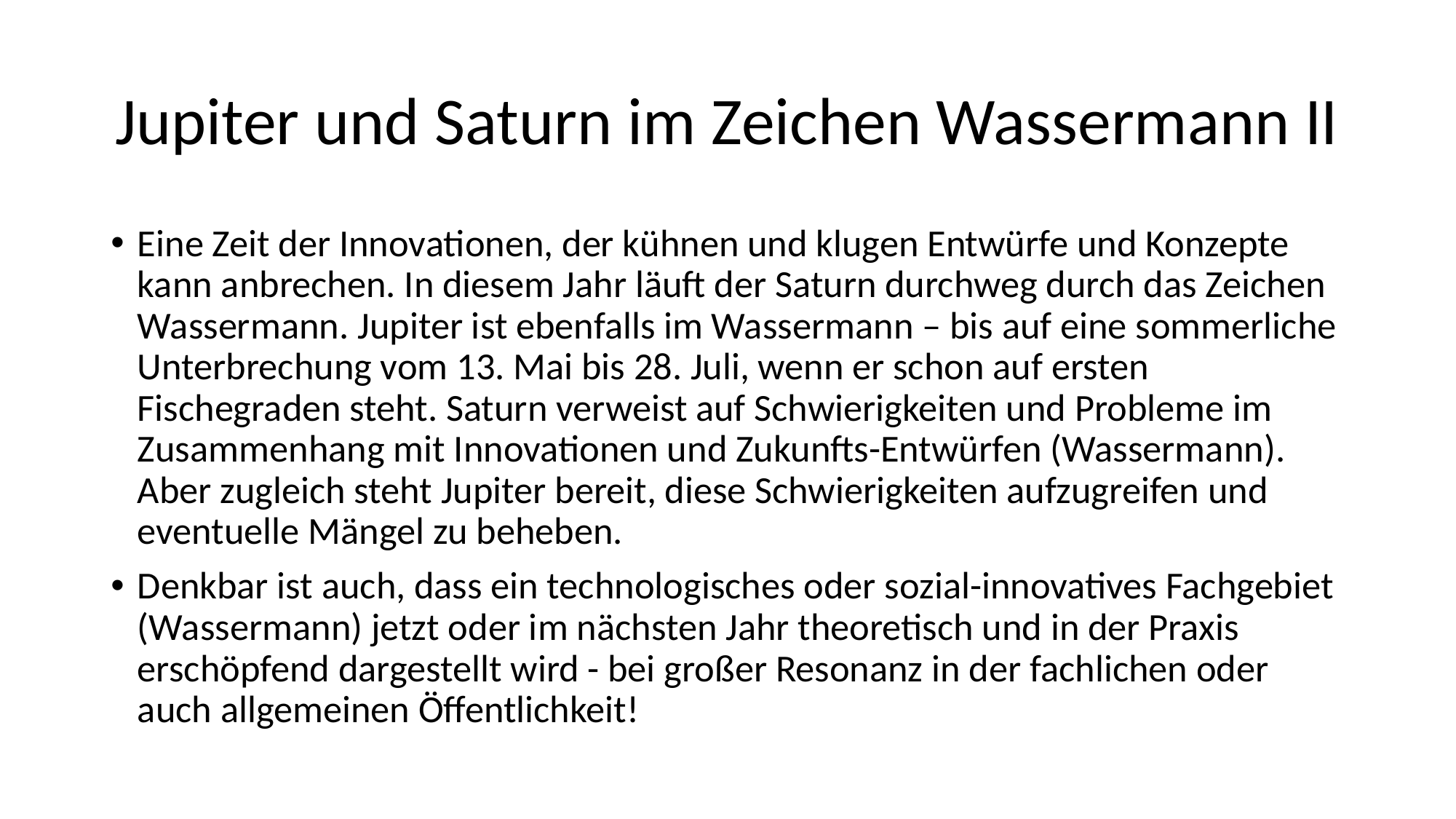

# Jupiter und Saturn im Zeichen Wassermann II
Eine Zeit der Innovationen, der kühnen und klugen Entwürfe und Konzepte kann anbrechen. In diesem Jahr läuft der Saturn durchweg durch das Zeichen Wassermann. Jupiter ist ebenfalls im Wassermann – bis auf eine sommerliche Unterbrechung vom 13. Mai bis 28. Juli, wenn er schon auf ersten Fischegraden steht. Saturn verweist auf Schwierigkeiten und Probleme im Zusammenhang mit Innovationen und Zukunfts-Entwürfen (Wassermann). Aber zugleich steht Jupiter bereit, diese Schwierigkeiten aufzugreifen und eventuelle Mängel zu beheben.
Denkbar ist auch, dass ein technologisches oder sozial-innovatives Fachgebiet (Wassermann) jetzt oder im nächsten Jahr theoretisch und in der Praxis erschöpfend dargestellt wird - bei großer Resonanz in der fachlichen oder auch allgemeinen Öffentlichkeit!